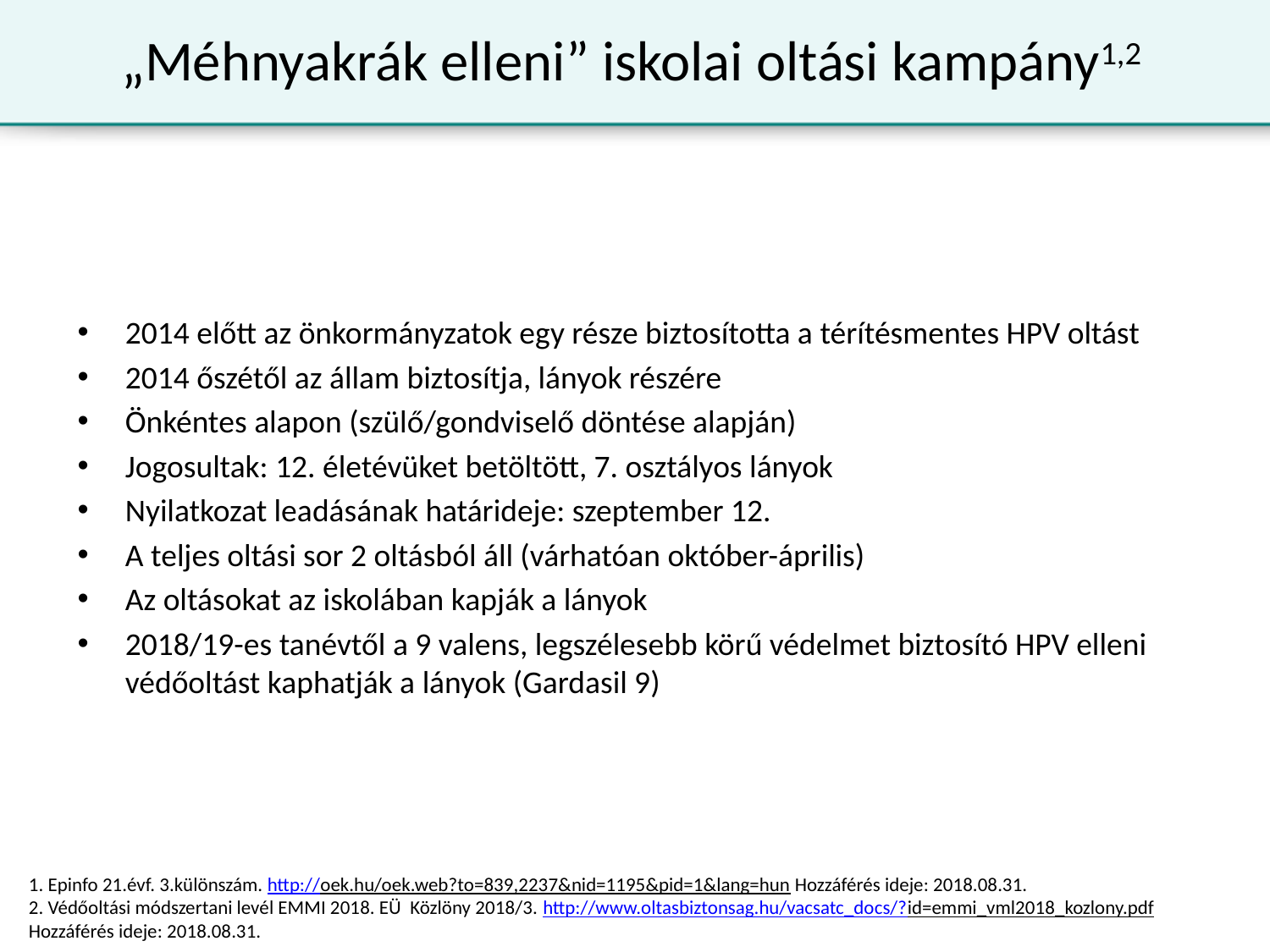

# „Méhnyakrák elleni” iskolai oltási kampány1,2
2014 előtt az önkormányzatok egy része biztosította a térítésmentes HPV oltást
2014 őszétől az állam biztosítja, lányok részére
Önkéntes alapon (szülő/gondviselő döntése alapján)
Jogosultak: 12. életévüket betöltött, 7. osztályos lányok
Nyilatkozat leadásának határideje: szeptember 12.
A teljes oltási sor 2 oltásból áll (várhatóan október-április)
Az oltásokat az iskolában kapják a lányok
2018/19-es tanévtől a 9 valens, legszélesebb körű védelmet biztosító HPV elleni védőoltást kaphatják a lányok (Gardasil 9)

1. Epinfo 21.évf. 3.különszám. http://oek.hu/oek.web?to=839,2237&nid=1195&pid=1&lang=hun Hozzáférés ideje: 2018.08.31.
2. Védőoltási módszertani levél EMMI 2018. EÜ  Közlöny 2018/3. http://www.oltasbiztonsag.hu/vacsatc_docs/?id=emmi_vml2018_kozlony.pdf Hozzáférés ideje: 2018.08.31.